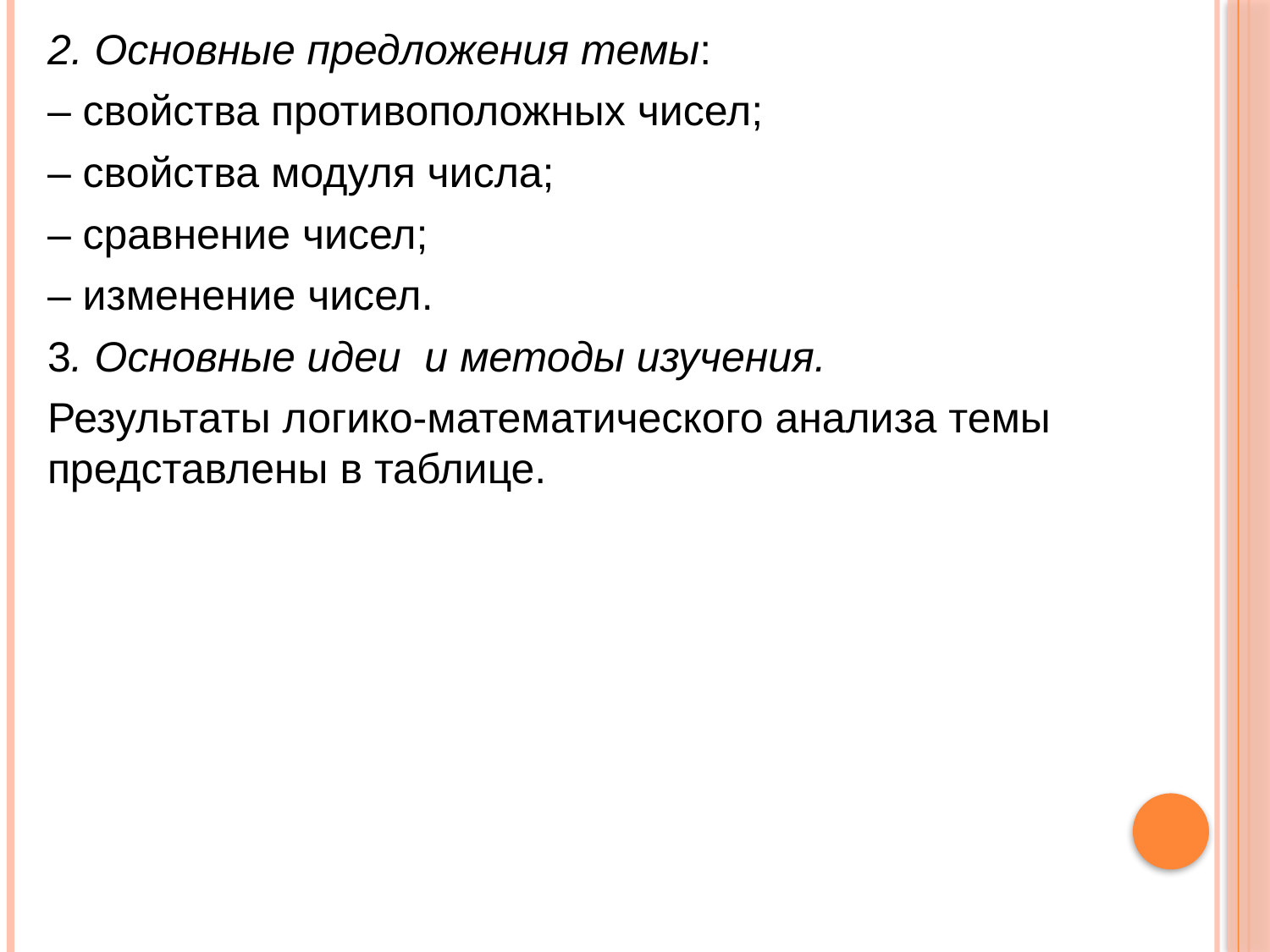

2. Основные предложения темы:
– свойства противоположных чисел;
– свойства модуля числа;
– сравнение чисел;
– изменение чисел.
3. Основные идеи  и методы изучения.
Результаты логико-математического анализа темы представлены в таблице.